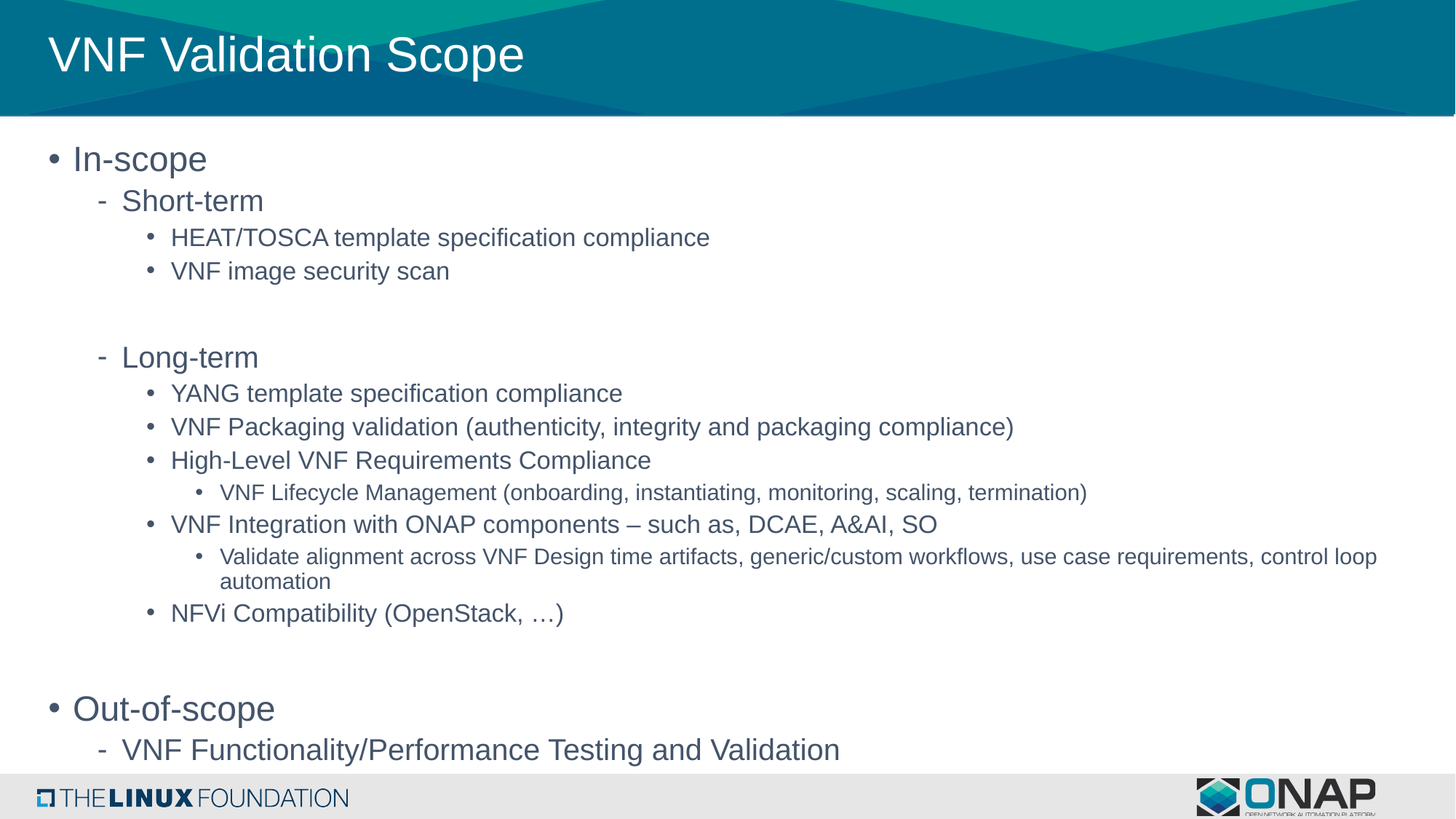

# VNF Validation Scope
In-scope
Short-term
HEAT/TOSCA template specification compliance
VNF image security scan

Long-term
YANG template specification compliance
VNF Packaging validation (authenticity, integrity and packaging compliance)
High-Level VNF Requirements Compliance
VNF Lifecycle Management (onboarding, instantiating, monitoring, scaling, termination)
VNF Integration with ONAP components – such as, DCAE, A&AI, SO
Validate alignment across VNF Design time artifacts, generic/custom workflows, use case requirements, control loop automation
NFVi Compatibility (OpenStack, …)

Out-of-scope
VNF Functionality/Performance Testing and Validation